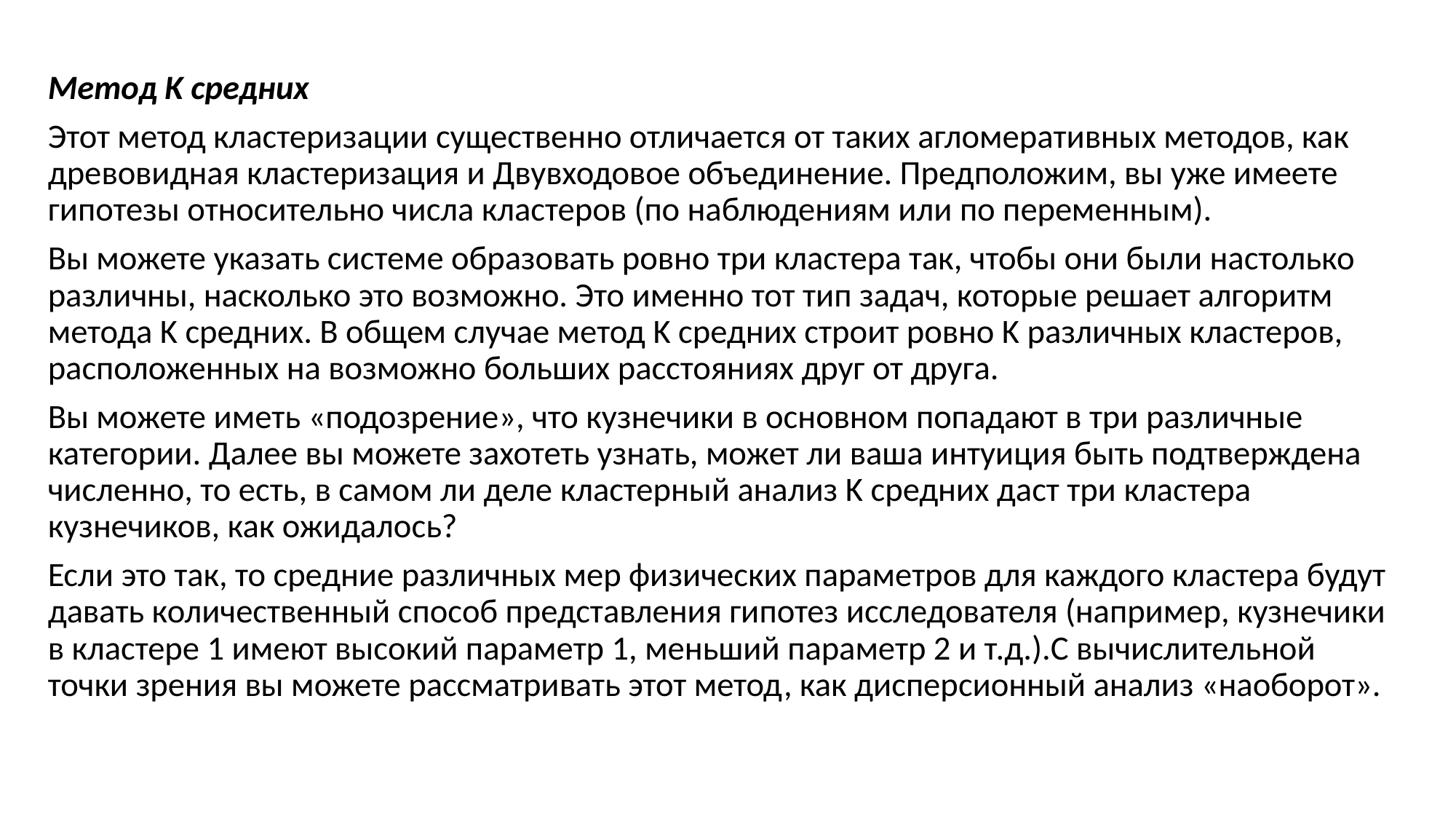

Метод K средних
Этот метод кластеризации существенно отличается от таких агломеративных методов, как древовидная кластеризация и Двувходовое объединение. Предположим, вы уже имеете гипотезы относительно числа кластеров (по наблюдениям или по переменным).
Вы можете указать системе образовать ровно три кластера так, чтобы они были настолько различны, насколько это возможно. Это именно тот тип задач, которые решает алгоритм метода K средних. В общем случае метод K средних строит ровно K различных кластеров, расположенных на возможно больших расстояниях друг от друга.
Вы можете иметь «подозрение», что кузнечики в основном попадают в три различные категории. Далее вы можете захотеть узнать, может ли ваша интуиция быть подтверждена численно, то есть, в самом ли деле кластерный анализ K средних даст три кластера кузнечиков, как ожидалось?
Если это так, то средние различных мер физических параметров для каждого кластера будут давать количественный способ представления гипотез исследователя (например, кузнечики в кластере 1 имеют высокий параметр 1, меньший параметр 2 и т.д.).С вычислительной точки зрения вы можете рассматривать этот метод, как дисперсионный анализ «наоборот».